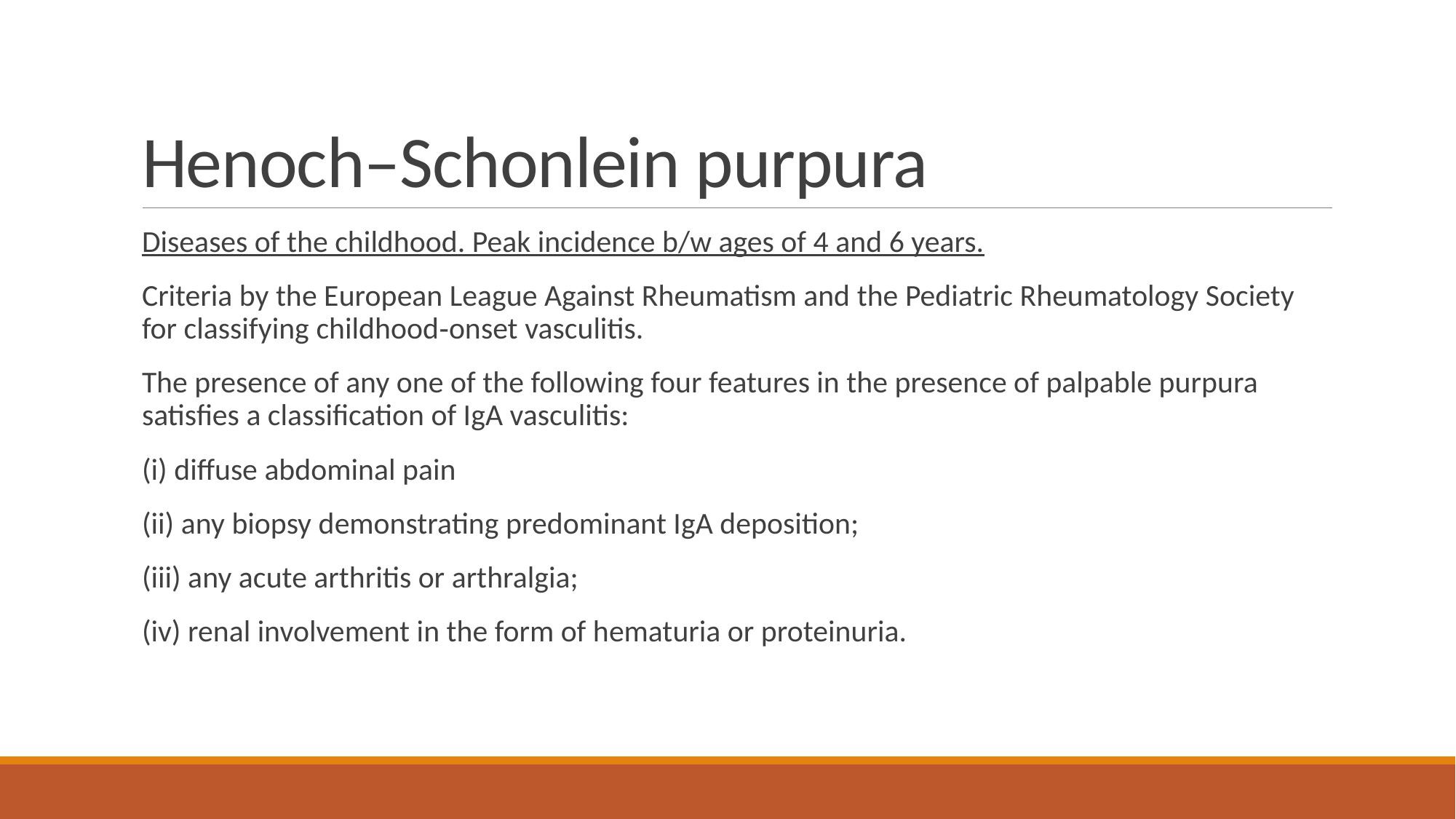

# Henoch–Schonlein purpura
Diseases of the childhood. Peak incidence b/w ages of 4 and 6 years.
Criteria by the European League Against Rheumatism and the Pediatric Rheumatology Society for classifying childhood‐onset vasculitis.
The presence of any one of the following four features in the presence of palpable purpura satisfies a classification of IgA vasculitis:
(i) diffuse abdominal pain
(ii) any biopsy demonstrating predominant IgA deposition;
(iii) any acute arthritis or arthralgia;
(iv) renal involvement in the form of hematuria or proteinuria.